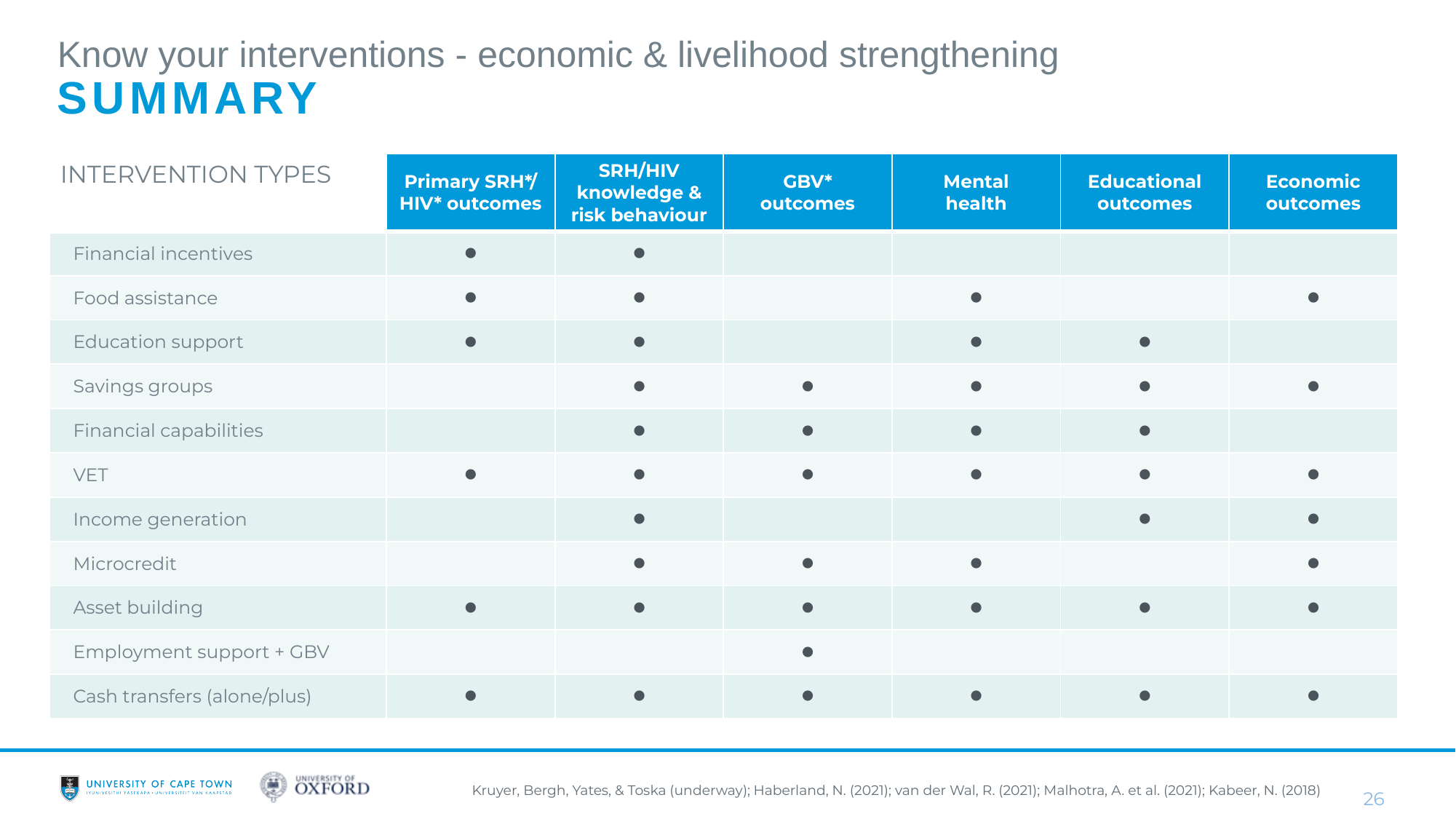

Know your interventions - economic & livelihood strengthening
SUMMARY
| INTERVENTION TYPES | Primary SRH\*/ HIV\* outcomes | SRH/HIV knowledge & risk behaviour | GBV\* outcomes | Mental health | Educational outcomes | Economic outcomes |
| --- | --- | --- | --- | --- | --- | --- |
| Financial incentives | ⦁ | ⦁ |  |  |  |  |
| Food assistance | ⦁ | ⦁ |  | ⦁ |  | ⦁ |
| Education support | ⦁ | ⦁ |  | ⦁ | ⦁ |  |
| Savings groups |  | ⦁ | ⦁ | ⦁ | ⦁ | ⦁ |
| Financial capabilities |  | ⦁ | ⦁ | ⦁ | ⦁ |  |
| VET | ⦁ | ⦁ | ⦁ | ⦁ | ⦁ | ⦁ |
| Income generation |  | ⦁ |  |  | ⦁ | ⦁ |
| Microcredit |  | ⦁ | ⦁ | ⦁ |  | ⦁ |
| Asset building | ⦁ | ⦁ | ⦁ | ⦁ | ⦁ | ⦁ |
| Employment support + GBV |  |  | ⦁ |  |  |  |
| Cash transfers (alone/plus) | ⦁ | ⦁ | ⦁ | ⦁ | ⦁ | ⦁ |
Kruyer, Bergh, Yates, & Toska (underway); Haberland, N. (2021); van der Wal, R. (2021); Malhotra, A. et al. (2021); Kabeer, N. (2018)
26